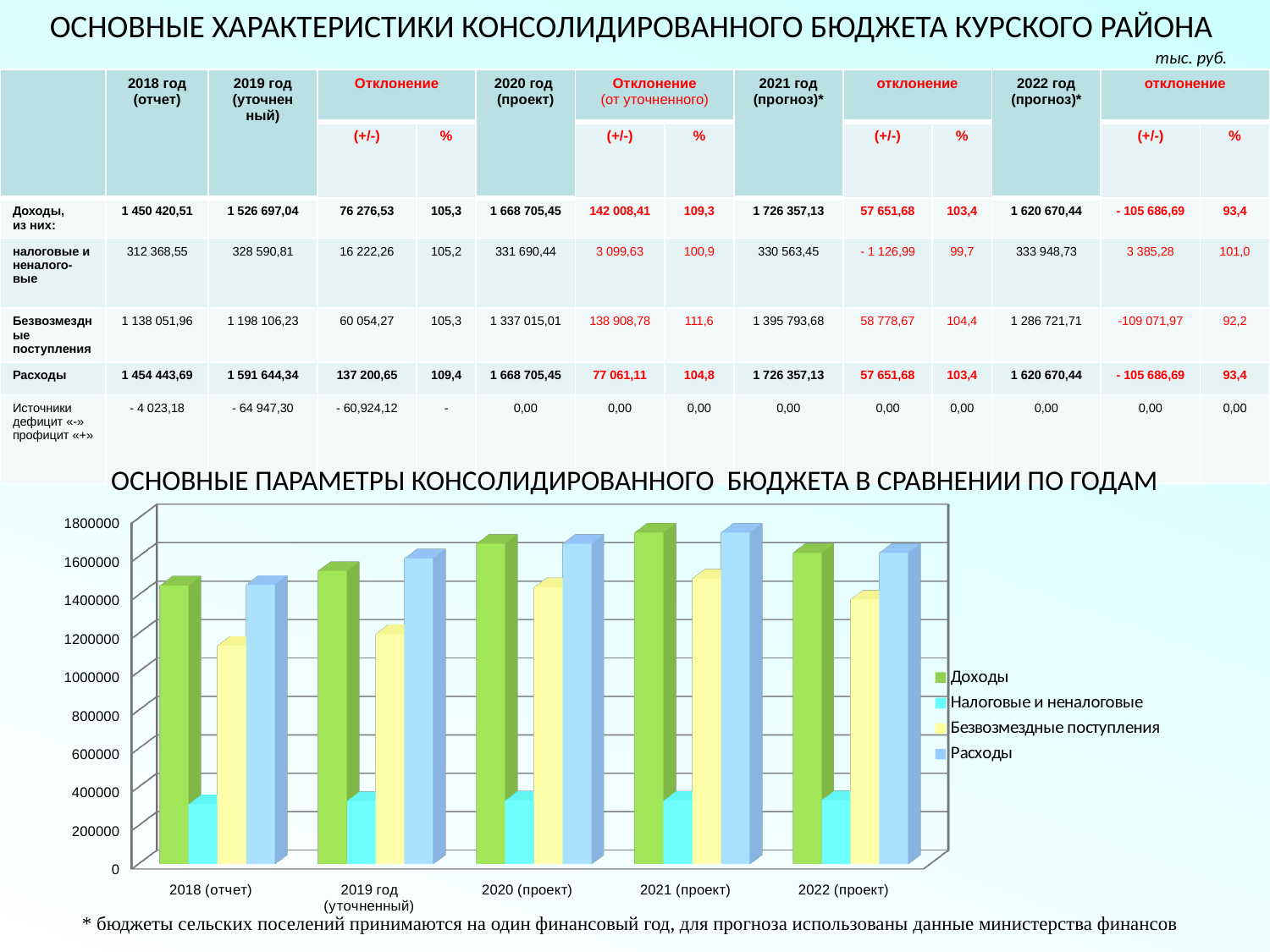

ОСНОВНЫЕ ХАРАКТЕРИСТИКИ КОНСОЛИДИРОВАННОГО БЮДЖЕТА КУРСКОГО РАЙОНА
тыс. руб.
|  | 2018 год (отчет) | 2019 год (уточнен ный) | Отклонение |  | 2020 год (проект) | Отклонение (от уточненного) |  | 2021 год (прогноз)\* | отклонение |  | 2022 год (прогноз)\* | отклонение |  |
| --- | --- | --- | --- | --- | --- | --- | --- | --- | --- | --- | --- | --- | --- |
|  |  |  | (+/-) | % |  | (+/-) | % |  | (+/-) | % |  | (+/-) | % |
| Доходы, из них: | 1 450 420,51 | 1 526 697,04 | 76 276,53 | 105,3 | 1 668 705,45 | 142 008,41 | 109,3 | 1 726 357,13 | 57 651,68 | 103,4 | 1 620 670,44 | - 105 686,69 | 93,4 |
| налоговые и неналого-вые | 312 368,55 | 328 590,81 | 16 222,26 | 105,2 | 331 690,44 | 3 099,63 | 100,9 | 330 563,45 | - 1 126,99 | 99,7 | 333 948,73 | 3 385,28 | 101,0 |
| Безвозмездные поступления | 1 138 051,96 | 1 198 106,23 | 60 054,27 | 105,3 | 1 337 015,01 | 138 908,78 | 111,6 | 1 395 793,68 | 58 778,67 | 104,4 | 1 286 721,71 | -109 071,97 | 92,2 |
| Расходы | 1 454 443,69 | 1 591 644,34 | 137 200,65 | 109,4 | 1 668 705,45 | 77 061,11 | 104,8 | 1 726 357,13 | 57 651,68 | 103,4 | 1 620 670,44 | - 105 686,69 | 93,4 |
| Источники дефицит «-» профицит «+» | - 4 023,18 | - 64 947,30 | - 60,924,12 | - | 0,00 | 0,00 | 0,00 | 0,00 | 0,00 | 0,00 | 0,00 | 0,00 | 0,00 |
ОСНОВНЫЕ ПАРАМЕТРЫ КОНСОЛИДИРОВАННОГО  БЮДЖЕТА В СРАВНЕНИИ ПО ГОДАМ

[unsupported chart]

* бюджеты сельских поселений принимаются на один финансовый год, для прогноза использованы данные министерства финансов